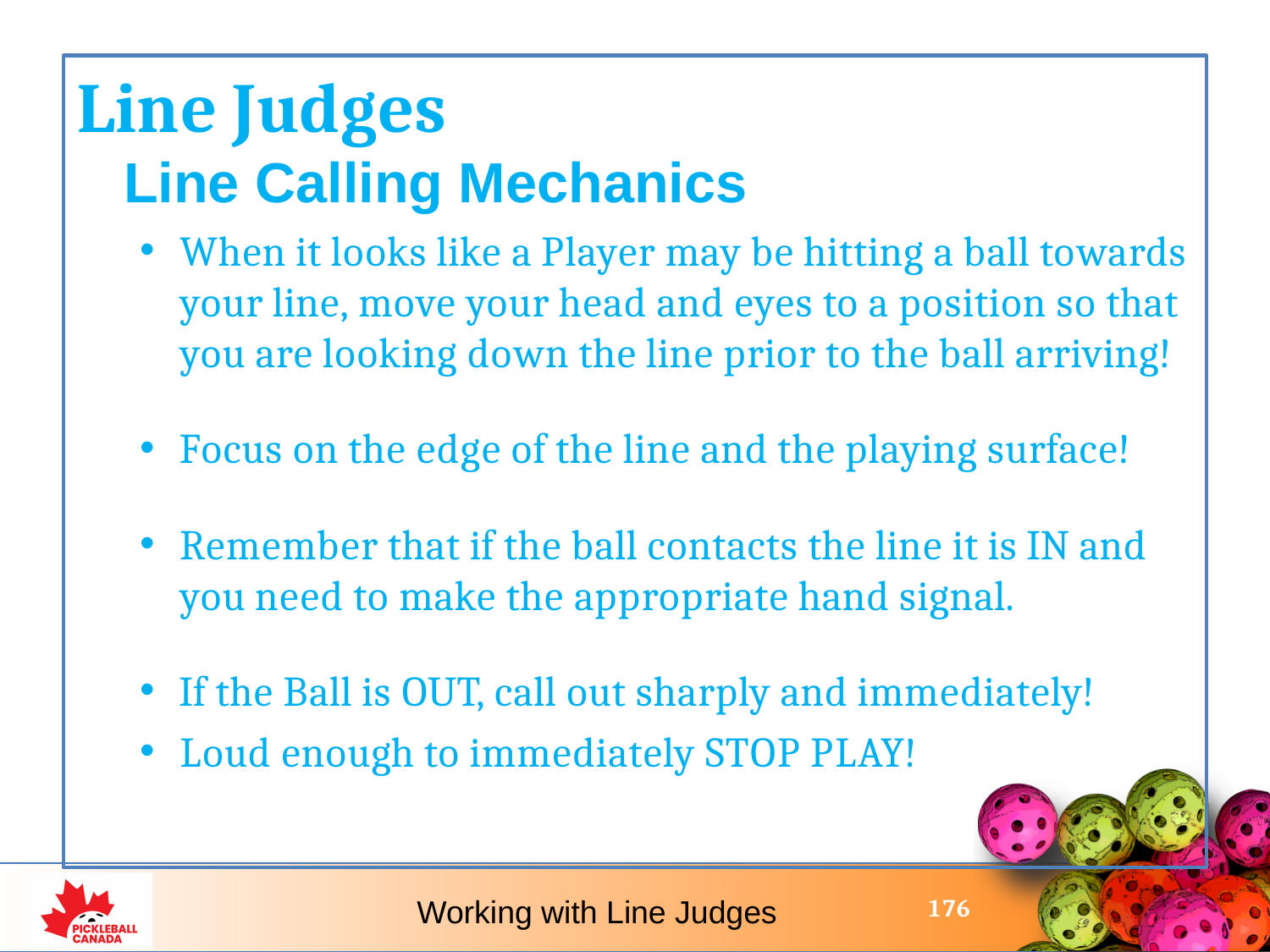

Line Judges
	Line Calling Mechanics
When it looks like a Player may be hitting a ball towards your line, move your head and eyes to a position so that you are looking down the line prior to the ball arriving!

Focus on the edge of the line and the playing surface!

Remember that if the ball contacts the line it is IN and you need to make the appropriate hand signal.

If the Ball is OUT, call out sharply and immediately!
Loud enough to immediately STOP PLAY!